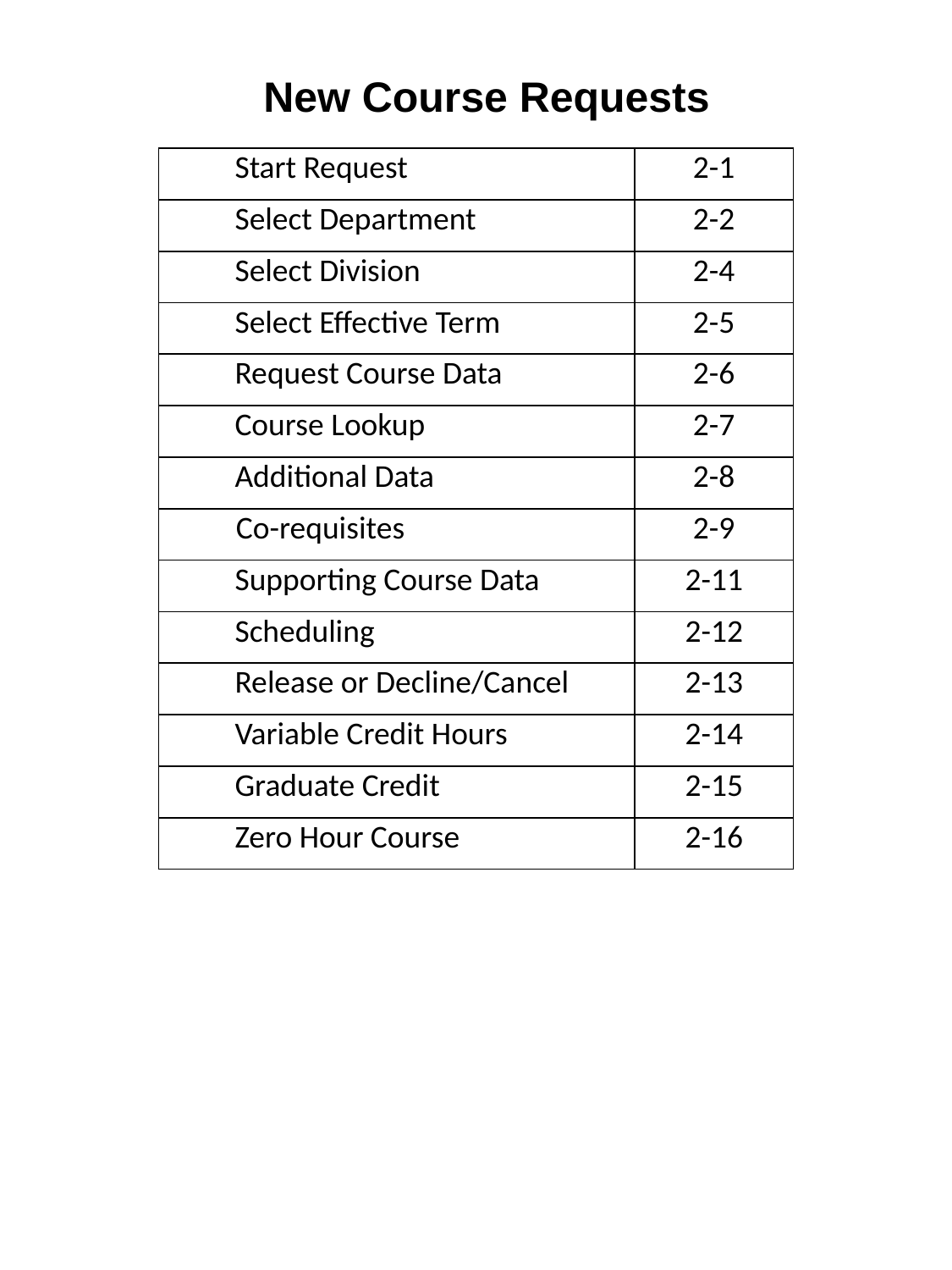

New Course Requests
| Start Request | 2-1 |
| --- | --- |
| Select Department | 2-2 |
| Select Division | 2-4 |
| Select Effective Term | 2-5 |
| Request Course Data | 2-6 |
| Course Lookup | 2-7 |
| Additional Data | 2-8 |
| Co-requisites | 2-9 |
| Supporting Course Data | 2-11 |
| Scheduling | 2-12 |
| Release or Decline/Cancel | 2-13 |
| Variable Credit Hours | 2-14 |
| Graduate Credit | 2-15 |
| Zero Hour Course | 2-16 |